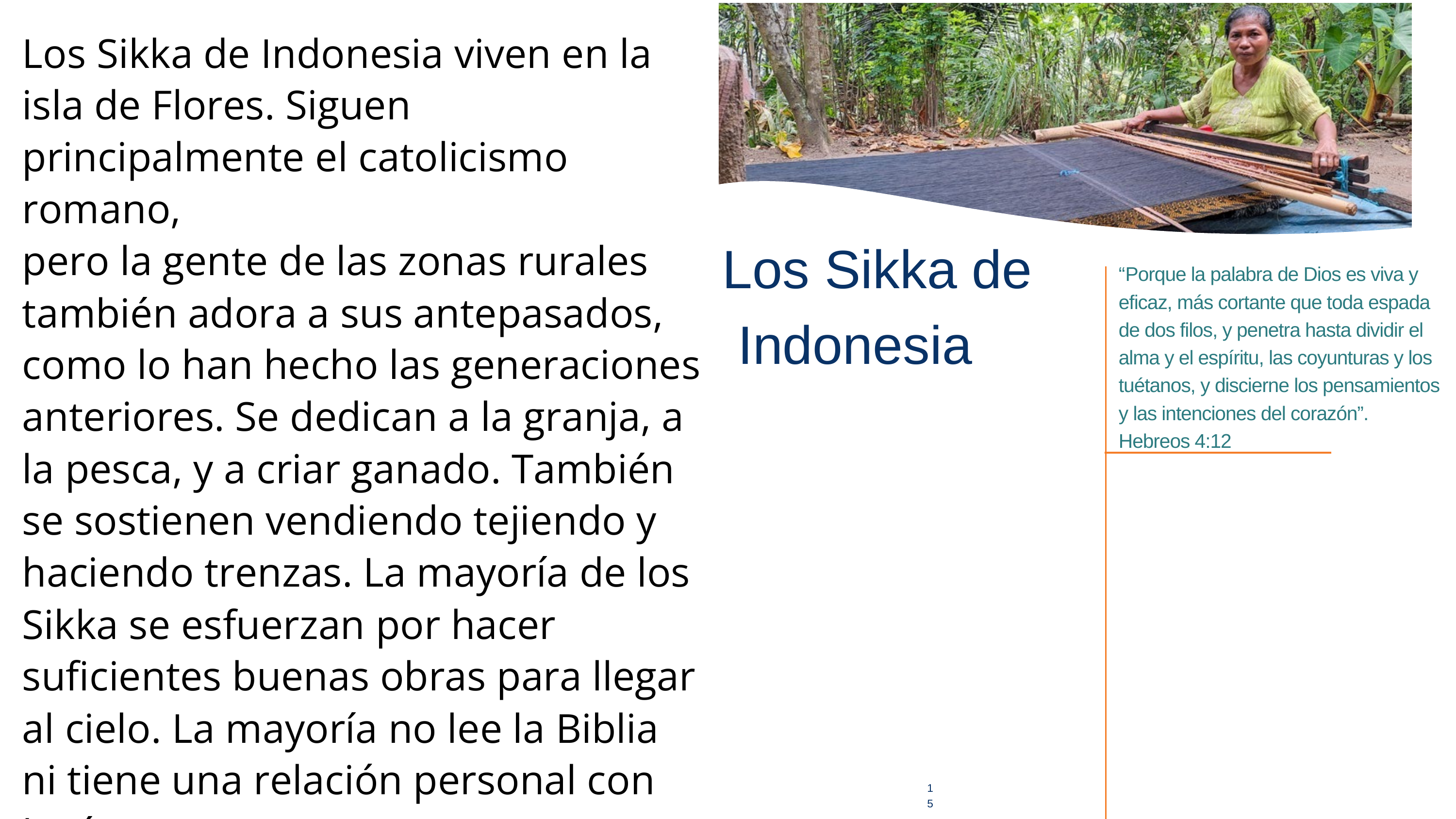

Los Sikka de Indonesia viven en la isla de Flores. Siguen principalmente el catolicismo romano,
pero la gente de las zonas rurales también adora a sus antepasados, como lo han hecho las generaciones anteriores. Se dedican a la granja, a la pesca, y a criar ganado. También se sostienen vendiendo tejiendo y haciendo trenzas. La mayoría de los Sikka se esfuerzan por hacer suficientes buenas obras para llegar al cielo. La mayoría no lee la Biblia ni tiene una relación personal con Jesús.

Los Sikka de
 Indonesia
“Porque la palabra de Dios es viva y eficaz, más cortante que toda espada de dos filos, y penetra hasta dividir el alma y el espíritu, las coyunturas y los tuétanos, y discierne los pensamientos y las intenciones del corazón”. Hebreos 4:12

15